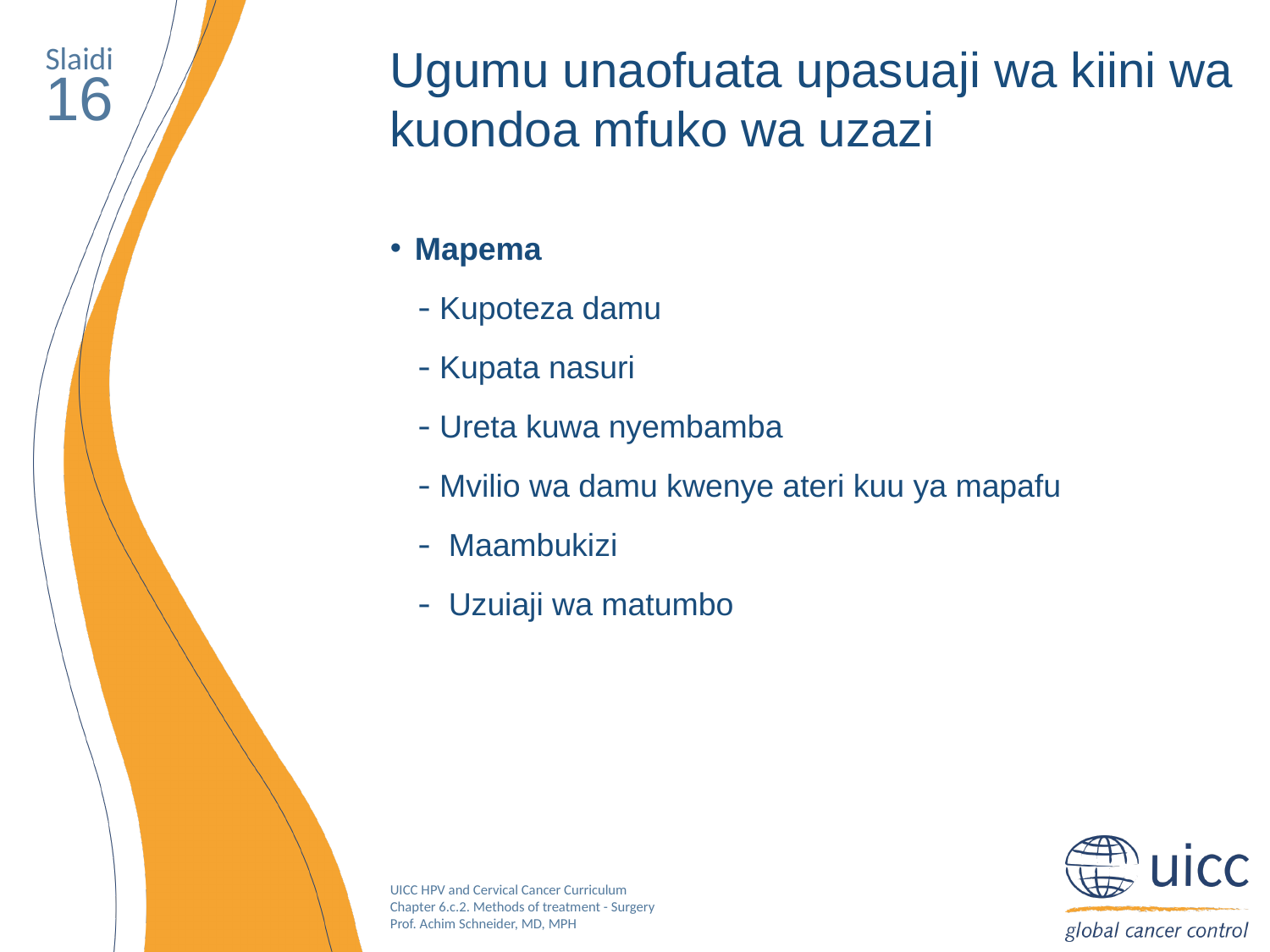

Slaidi

Ugumu unaofuata upasuaji wa kiini wa kuondoa mfuko wa uzazi
16
Mapema
Kupoteza damu
Kupata nasuri
Ureta kuwa nyembamba
Mvilio wa damu kwenye ateri kuu ya mapafu
 Maambukizi
 Uzuiaji wa matumbo